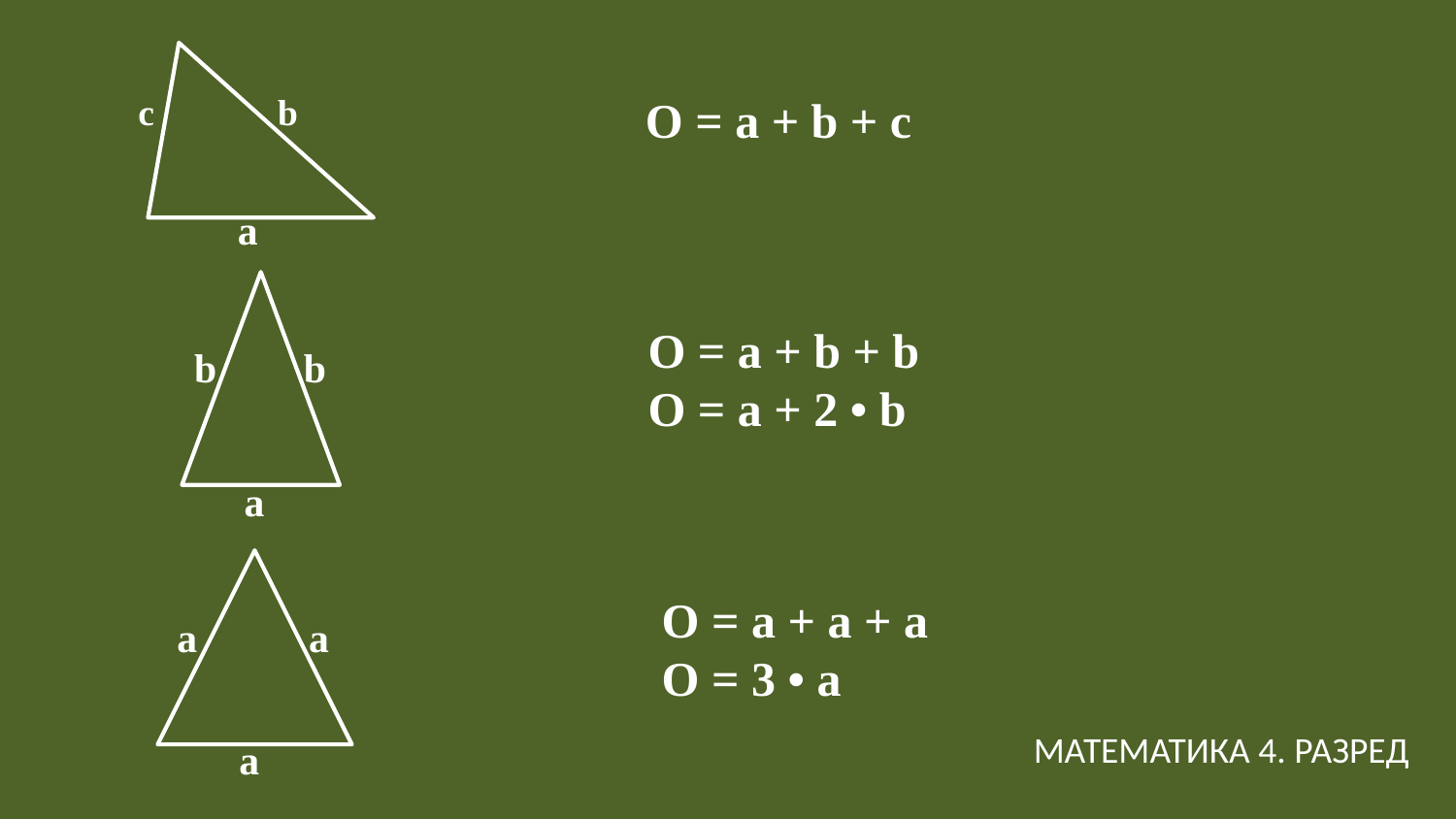

c
b
О = a + b + c

a

O = a + b + b
O = a + 2 • b
b
b
a

O = a + a + a
O = 3 • a
a
a
МАТЕМАТИКА 4. РАЗРЕД
a